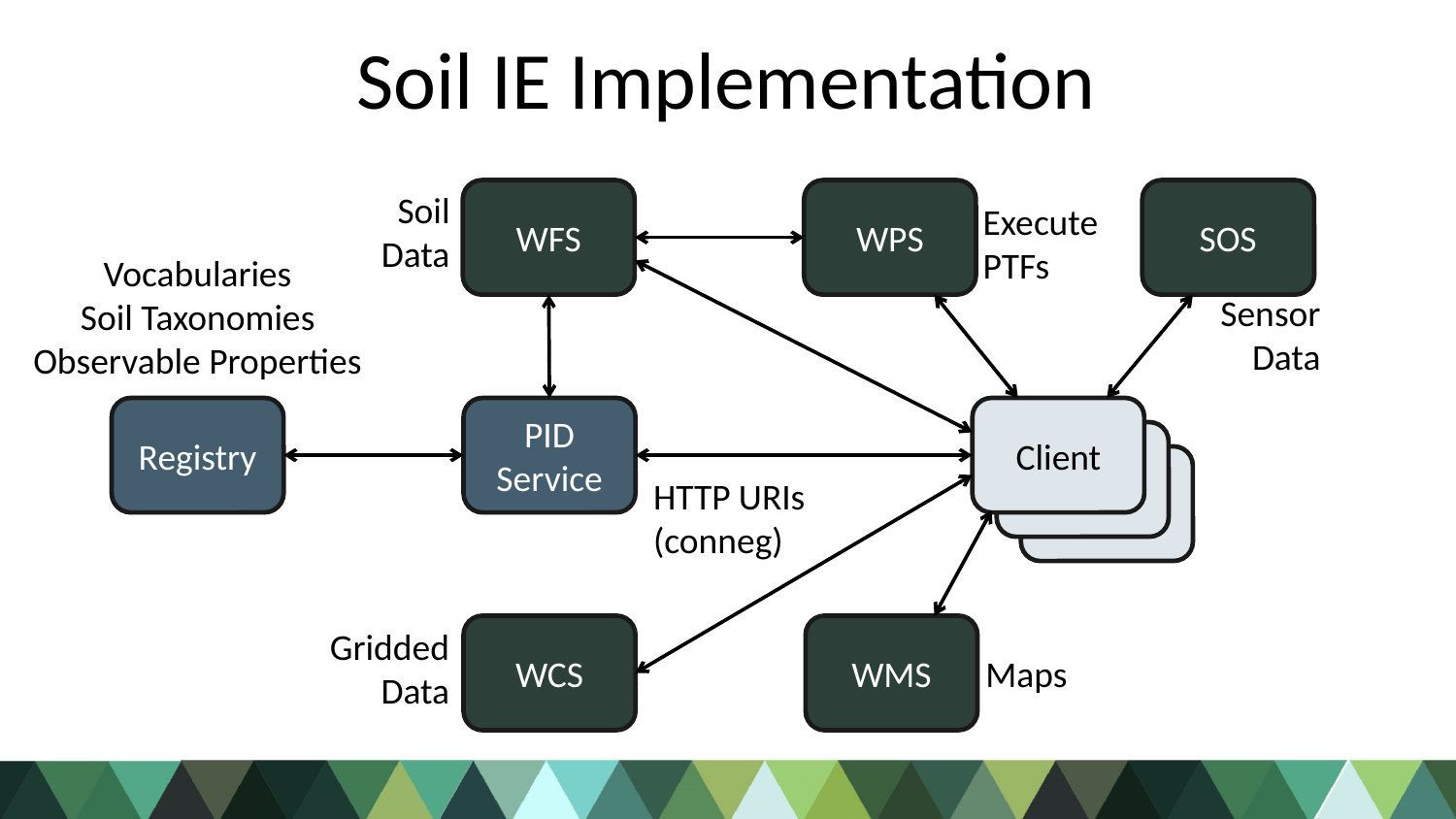

# Soil IE Implementation
Soil Data
Execute PTFs
Vocabularies
Soil Taxonomies
Observable Properties
Sensor
Data
HTTP URIs
(conneg)
Gridded Data
Maps
WFS
WPS
SOS
Registry
PID Service
Client

WCS
WMS